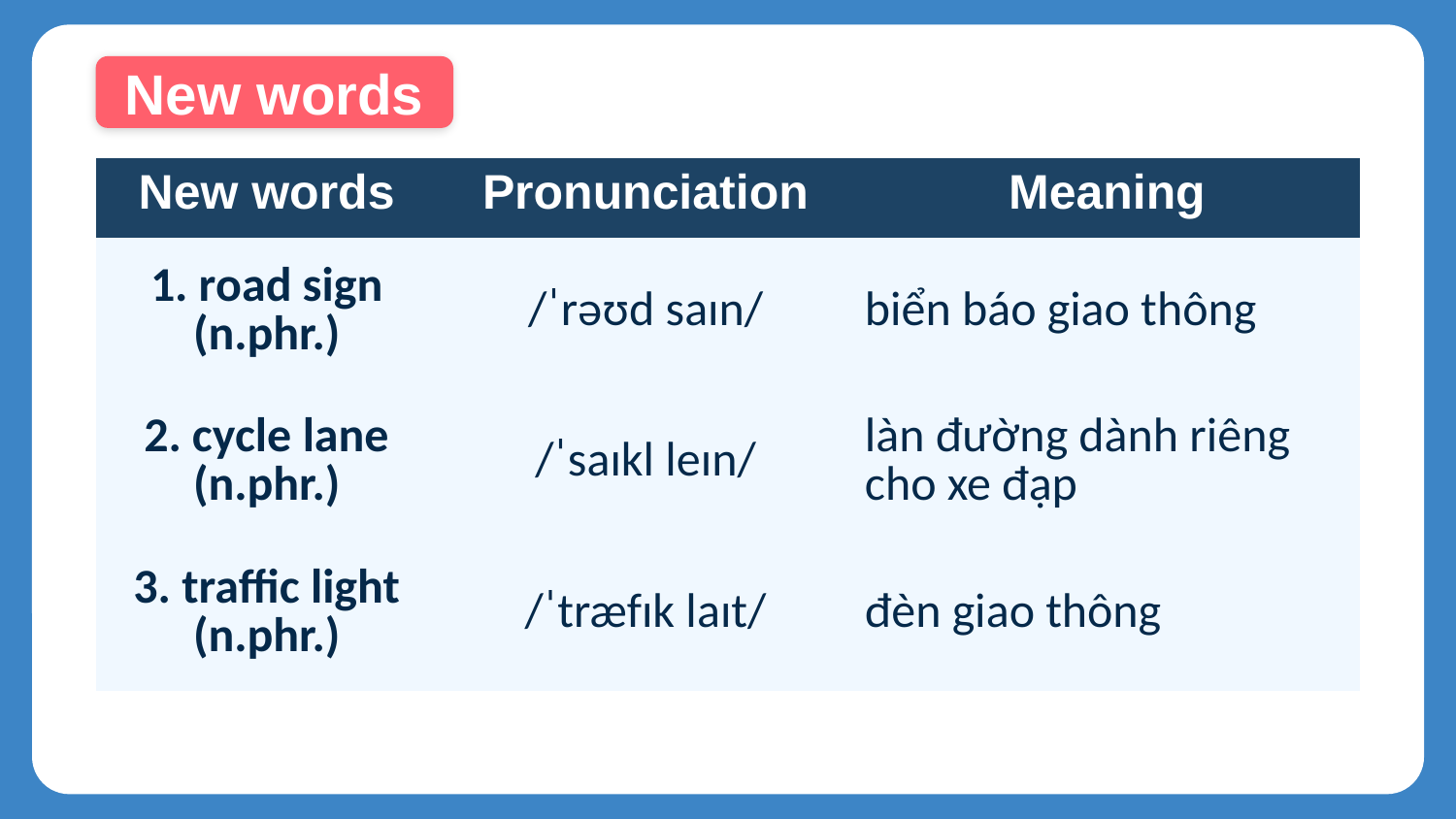

New words
| New words | Pronunciation | Meaning |
| --- | --- | --- |
| 1. road sign (n.phr.) | /ˈrəʊd saɪn/ | biển báo giao thông |
| 2. cycle lane (n.phr.) | /ˈsaɪkl leɪn/ | làn đường dành riêng cho xe đạp |
| 3. traffic light (n.phr.) | /ˈtræfɪk laɪt/ | đèn giao thông |